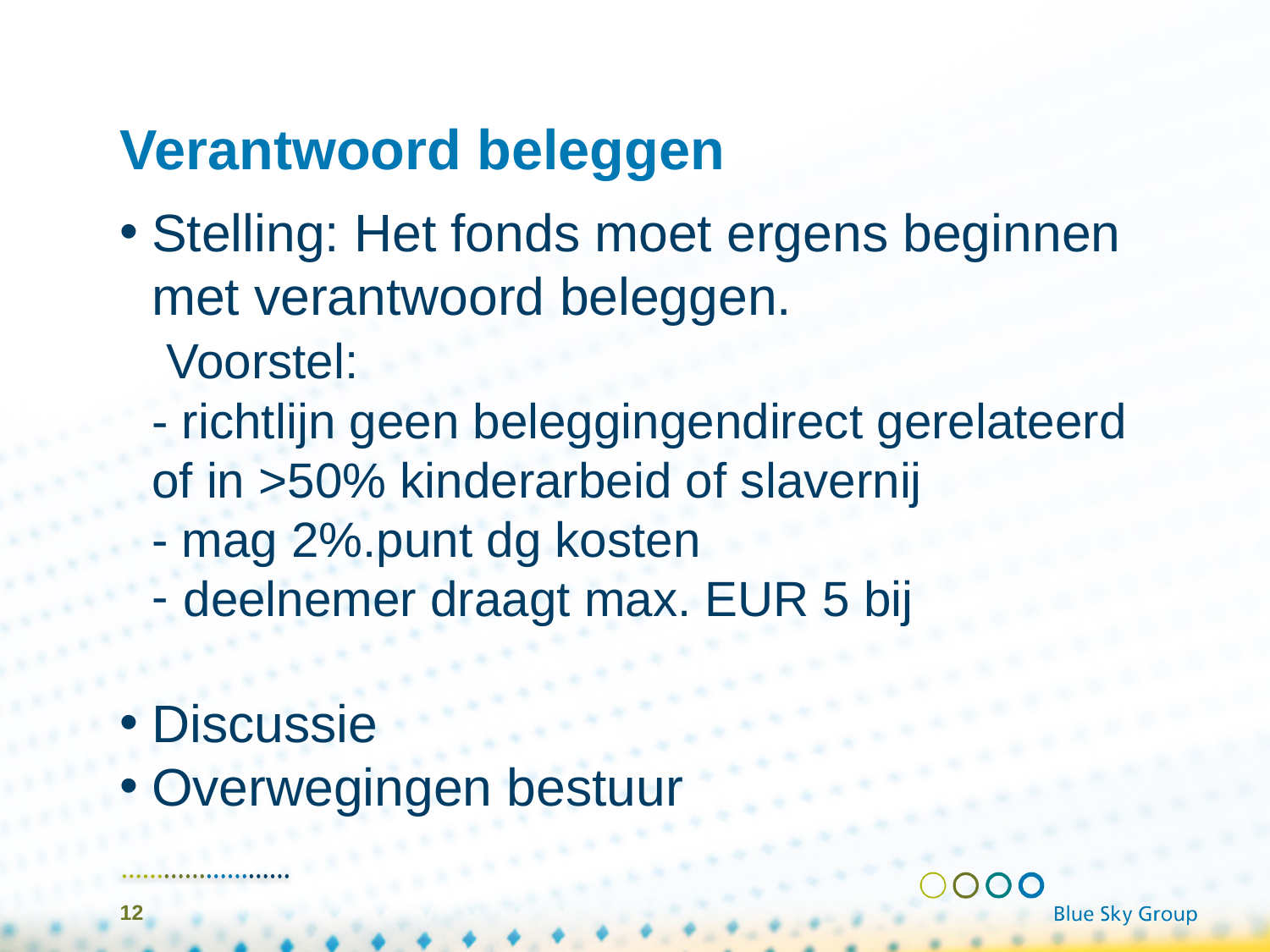

# Verantwoord beleggen
Stelling: Het fonds moet ergens beginnen met verantwoord beleggen.
	 Voorstel:
	- richtlijn geen beleggingendirect gerelateerd 	of in >50% kinderarbeid of slavernij
- mag 2%.punt dg kosten
deelnemer draagt max. EUR 5 bij

Discussie
Overwegingen bestuur

12